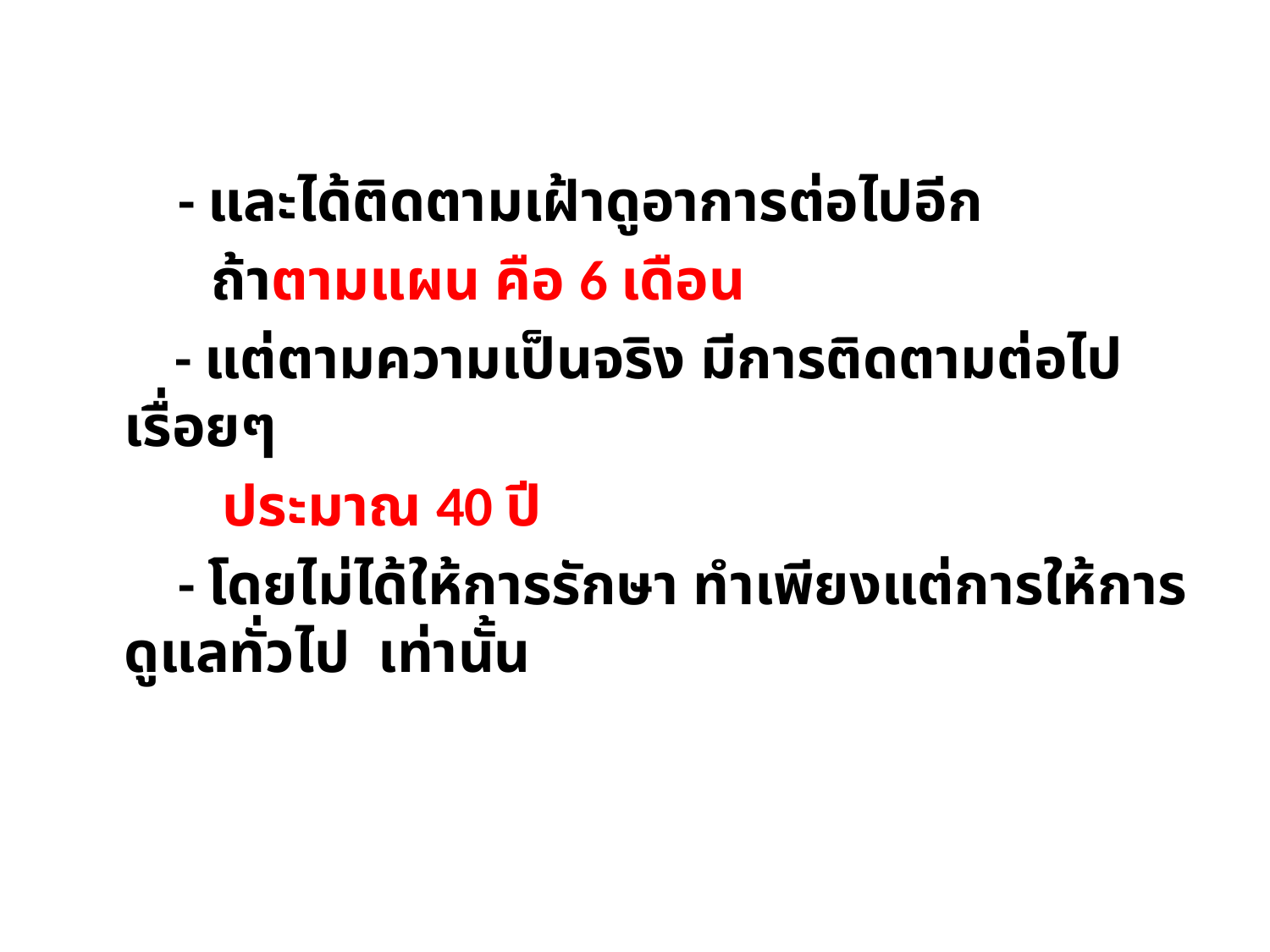

- และได้ติดตามเฝ้าดูอาการต่อไปอีก
	      ถ้าตามแผน คือ 6 เดือน
	    - แต่ตามความเป็นจริง มีการติดตามต่อไปเรื่อยๆ
          ประมาณ 40 ปี
        - โดยไม่ได้ให้การรักษา ทำเพียงแต่การให้การดูแลทั่วไป	เท่านั้น